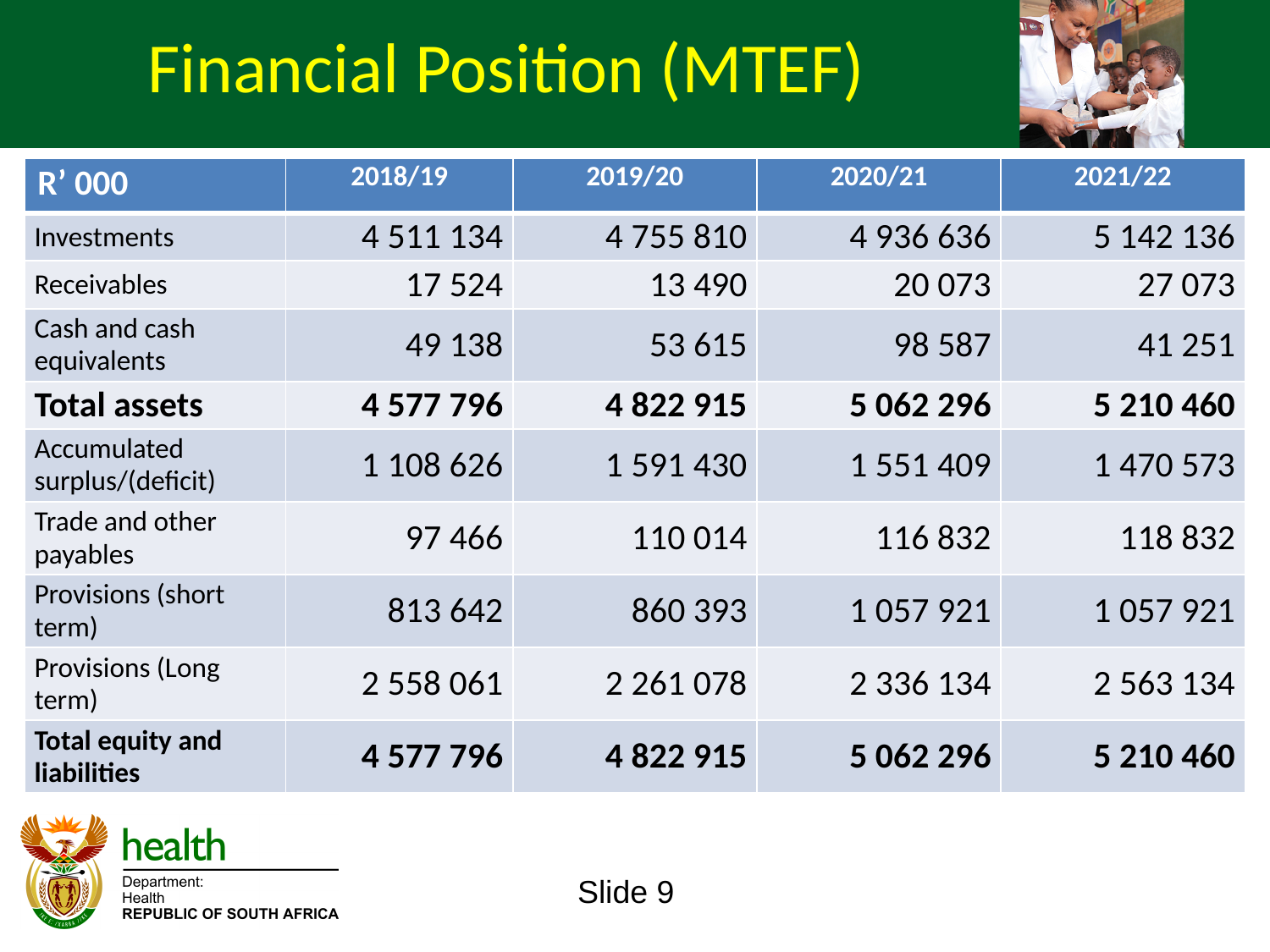

Financial Position (MTEF)
| R’ 000 | 2018/19 | 2019/20 | 2020/21 | 2021/22 |
| --- | --- | --- | --- | --- |
| Investments | 4 511 134 | 4 755 810 | 4 936 636 | 5 142 136 |
| Receivables | 17 524 | 13 490 | 20 073 | 27 073 |
| Cash and cash equivalents | 49 138 | 53 615 | 98 587 | 41 251 |
| Total assets | 4 577 796 | 4 822 915 | 5 062 296 | 5 210 460 |
| Accumulated surplus/(deficit) | 1 108 626 | 1 591 430 | 1 551 409 | 1 470 573 |
| Trade and other payables | 97 466 | 110 014 | 116 832 | 118 832 |
| Provisions (short term) | 813 642 | 860 393 | 1 057 921 | 1 057 921 |
| Provisions (Long term) | 2 558 061 | 2 261 078 | 2 336 134 | 2 563 134 |
| Total equity and liabilities | 4 577 796 | 4 822 915 | 5 062 296 | 5 210 460 |